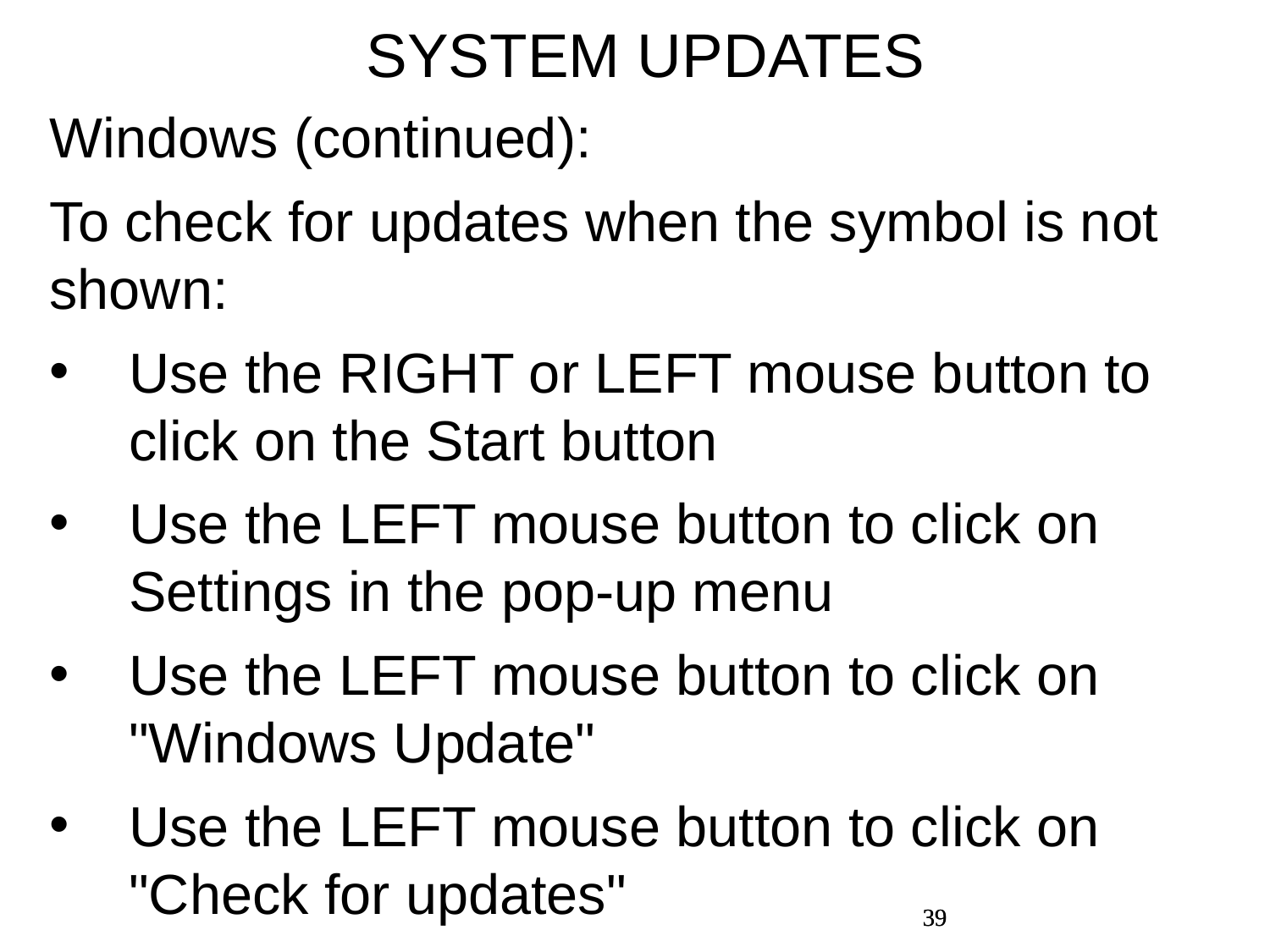

SYSTEM UPDATES
Windows (continued):
To check for updates when the symbol is not shown:
Use the RIGHT or LEFT mouse button to click on the Start button
Use the LEFT mouse button to click on Settings in the pop-up menu
Use the LEFT mouse button to click on "Windows Update"
Use the LEFT mouse button to click on "Check for updates"

39
39